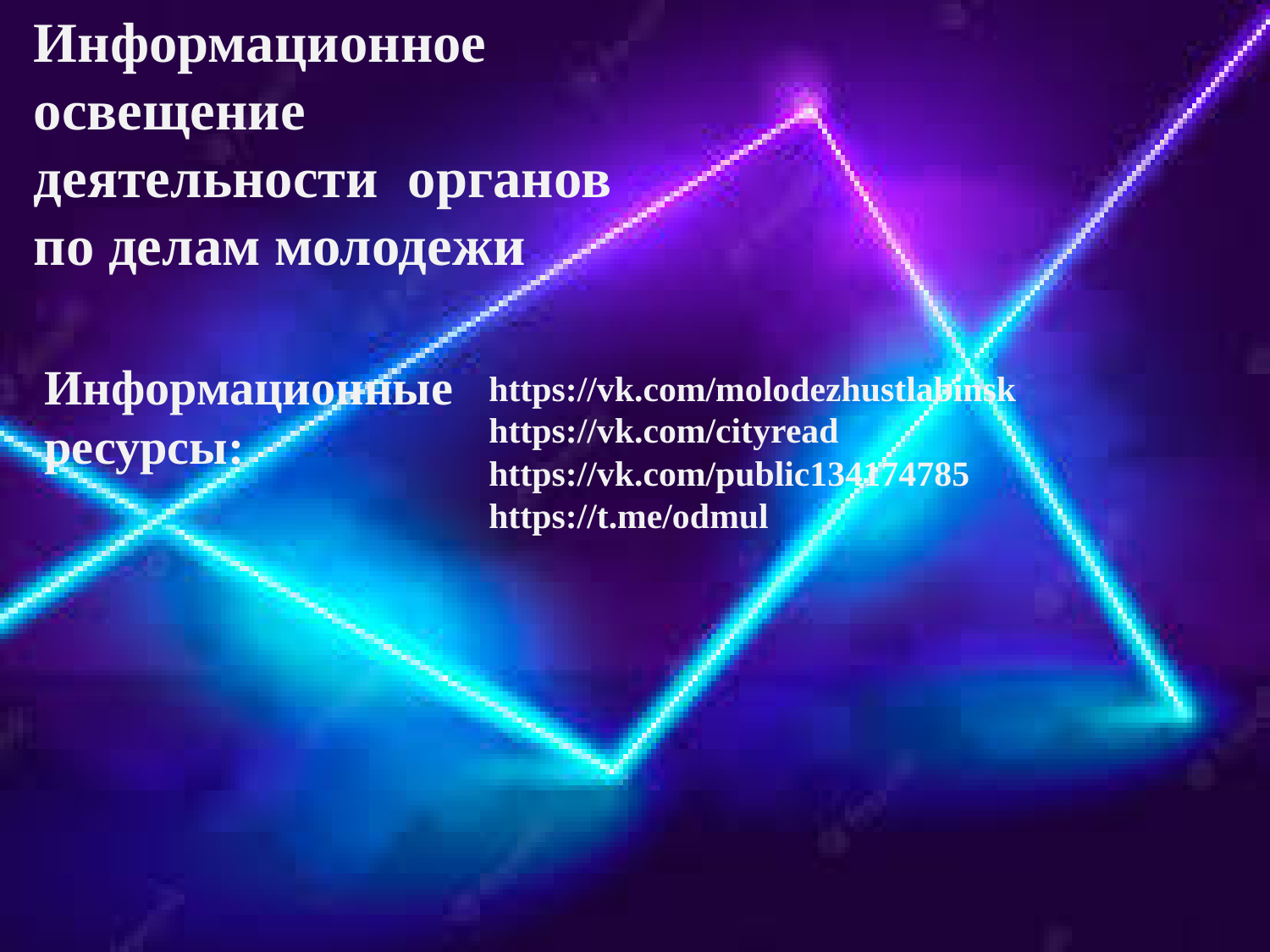

Информационное освещение деятельности органов по делам молодежи
Информационные ресурсы:
https://vk.com/molodezhustlabinsk
https://vk.com/cityread
https://vk.com/public134174785
https://t.me/odmul